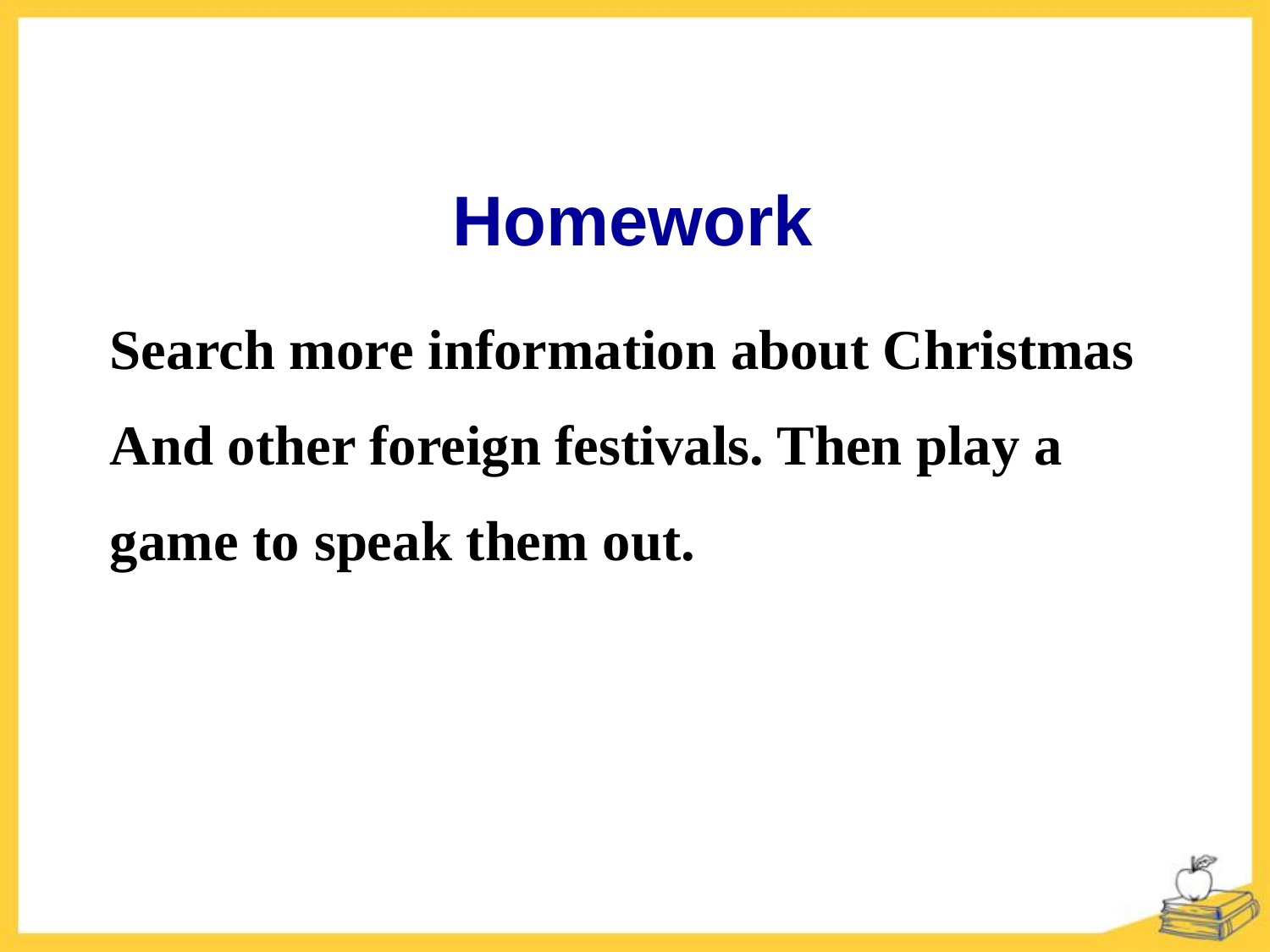

Homework
Search more information about Christmas
And other foreign festivals. Then play a
game to speak them out.